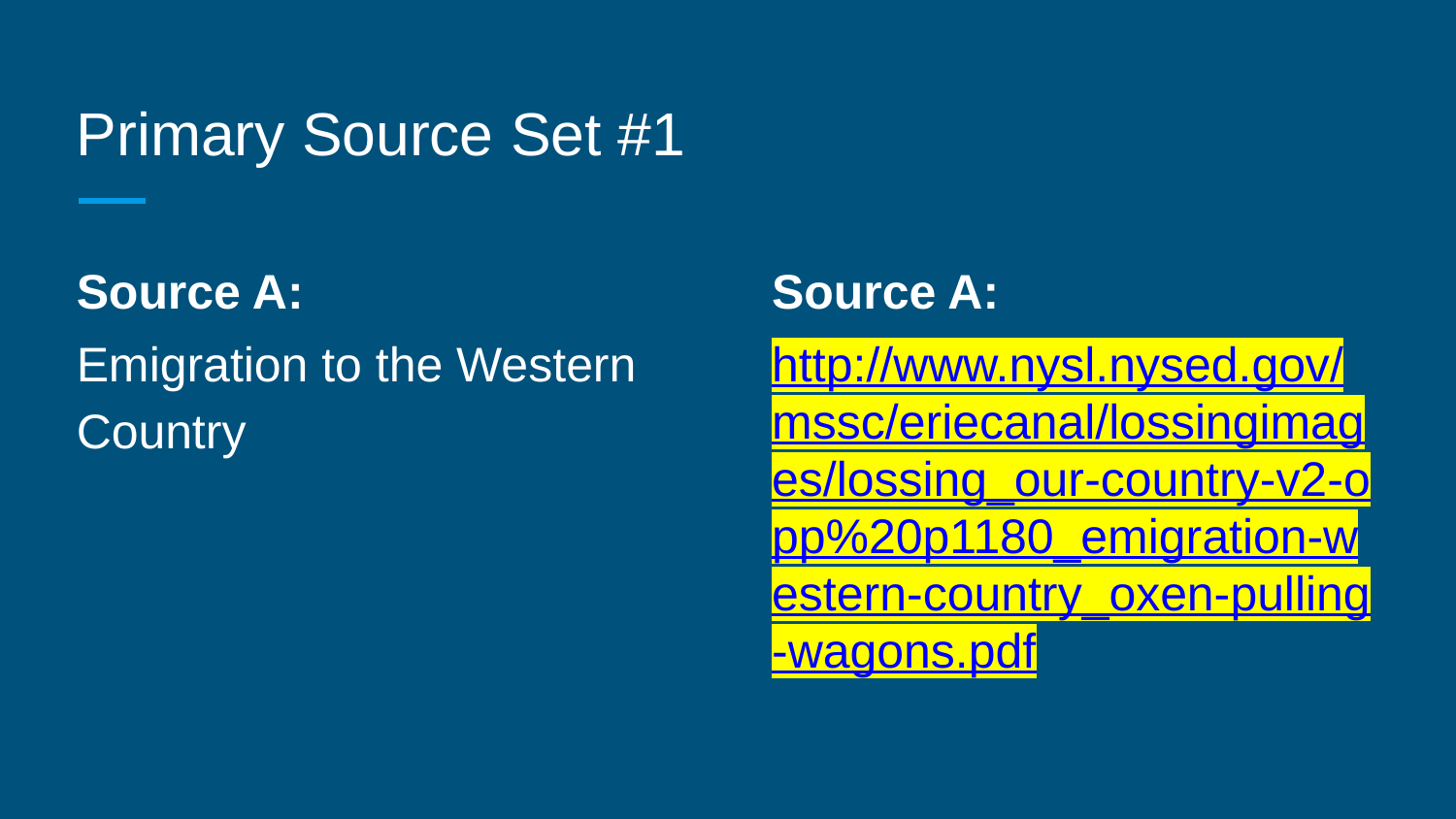

# Primary Source Set #1
Source A:
Emigration to the Western Country

Source A:
http://www.nysl.nysed.gov/mssc/eriecanal/lossingimages/lossing_our-country-v2-opp%20p1180_emigration-western-country_oxen-pulling-wagons.pdf